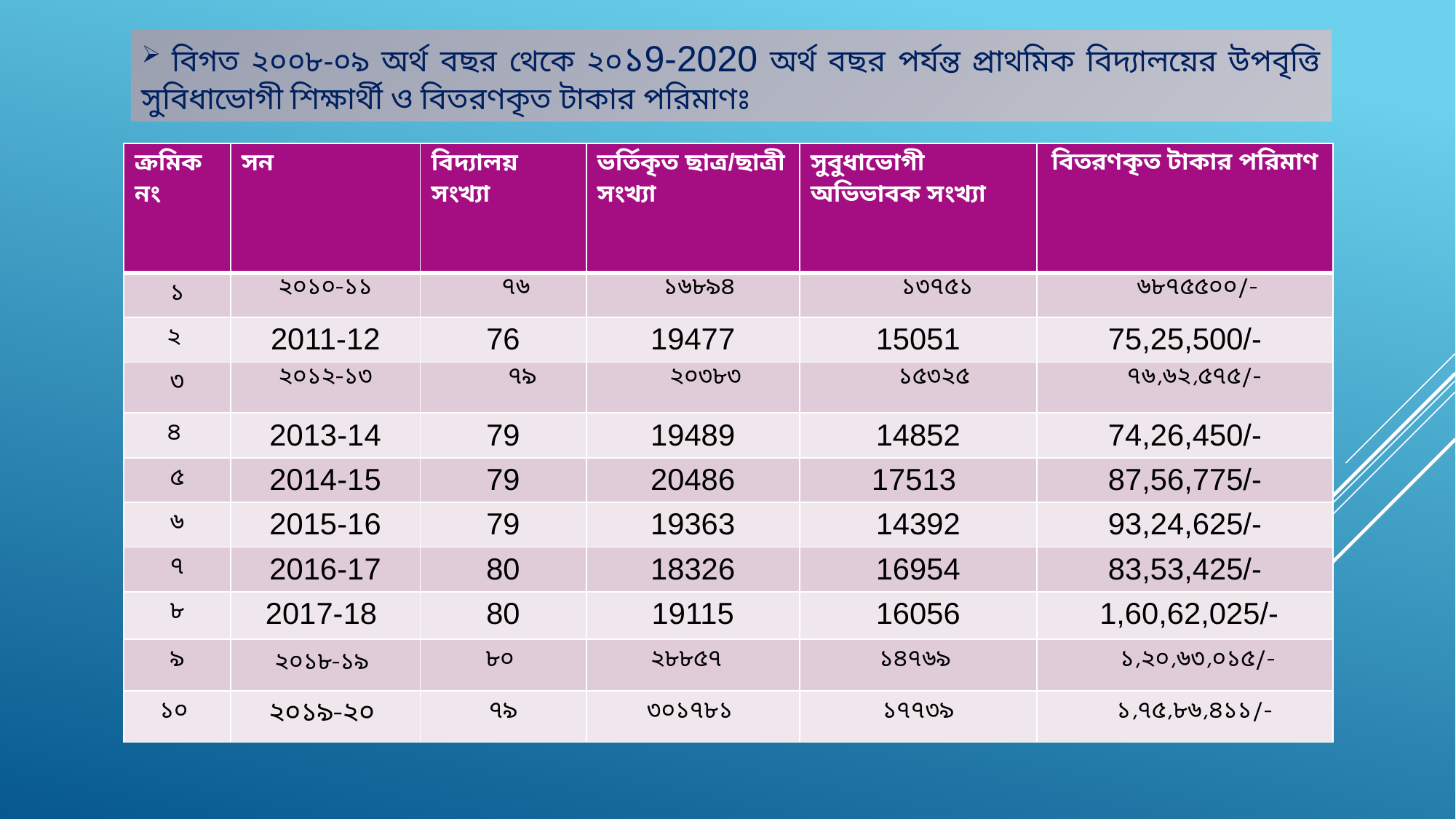

বিগত ২০০৮-০৯ অর্থ বছর থেকে ২০১9-2020 অর্থ বছর পর্যন্ত প্রাথমিক বিদ্যালয়ের উপবৃত্তি সুবিধাভোগী শিক্ষার্থী ও বিতরণকৃত টাকার পরিমাণঃ
| ক্রমিক নং | সন | বিদ্যালয় সংখ্যা | ভর্তিকৃত ছাত্র/ছাত্রী সংখ্যা | সুবুধাভোগী অভিভাবক সংখ্যা | বিতরণকৃত টাকার পরিমাণ |
| --- | --- | --- | --- | --- | --- |
| ১ | ২০১০-১১ | ৭৬ | ১৬৮৯৪ | ১৩৭৫১ | ৬৮৭৫৫০০/- |
| ২ | 2011-12 | 76 | 19477 | 15051 | 75,25,500/- |
| ৩ | ২০১২-১৩ | ৭৯ | ২০৩৮৩ | ১৫৩২৫ | ৭৬,৬২,৫৭৫/- |
| ৪ | 2013-14 | 79 | 19489 | 14852 | 74,26,450/- |
| ৫ | 2014-15 | 79 | 20486 | 17513 | 87,56,775/- |
| ৬ | 2015-16 | 79 | 19363 | 14392 | 93,24,625/- |
| ৭ | 2016-17 | 80 | 18326 | 16954 | 83,53,425/- |
| ৮ | 2017-18 | 80 | 19115 | 16056 | 1,60,62,025/- |
| ৯ | ২০১৮-১৯ | ৮০ | ২৮৮৫৭ | ১৪৭৬৯ | ১,২০,৬৩,০১৫/- |
| ১০ | ২০১৯-২০ | ৭৯ | ৩০১৭৮১ | ১৭৭৩৯ | ১,৭৫,৮৬,৪১১/- |